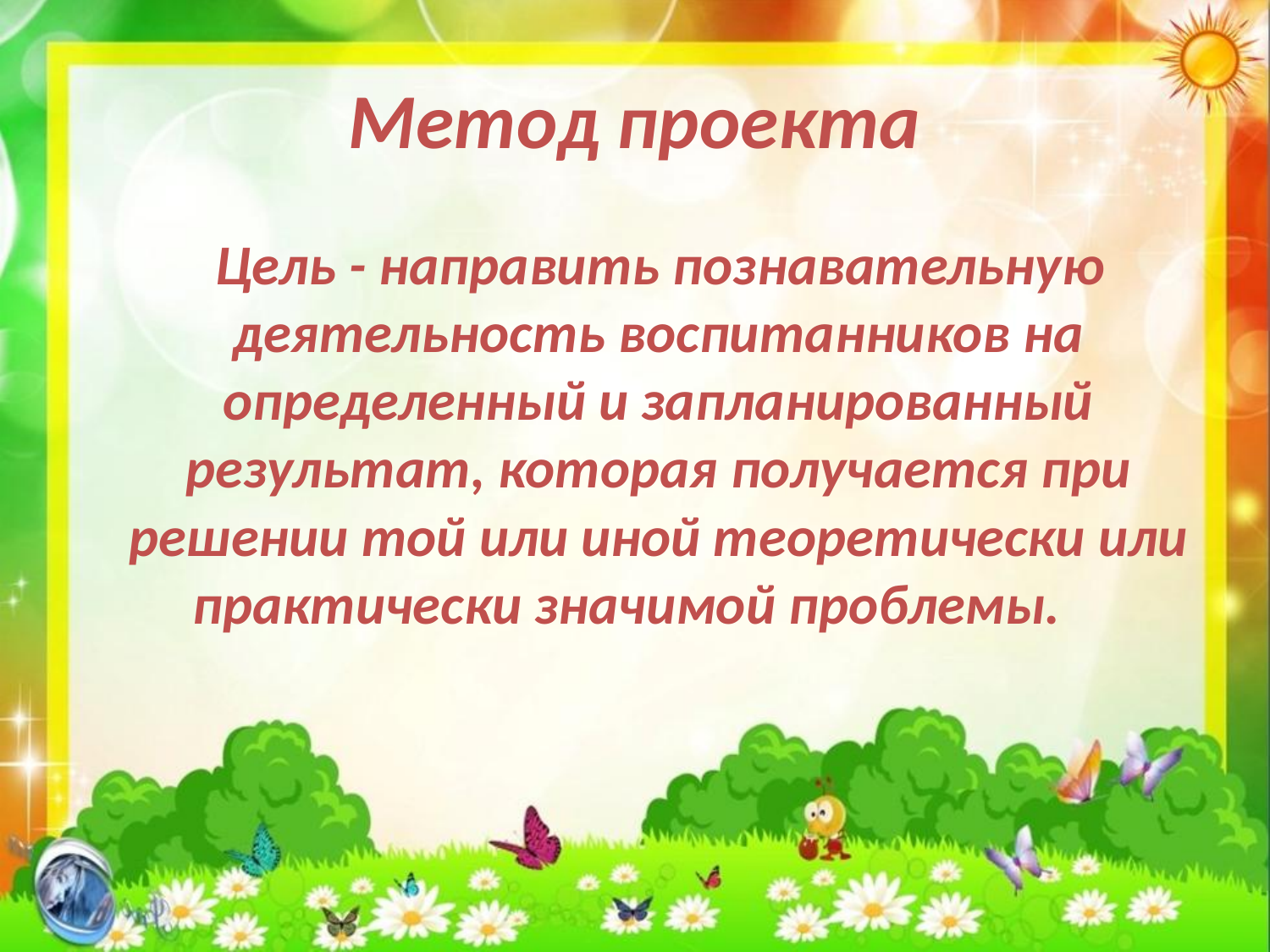

# Метод проекта
    Цель - направить познавательную деятельность воспитанников на определенный и запланированный результат, которая получается при решении той или иной теоретически или практически значимой проблемы.